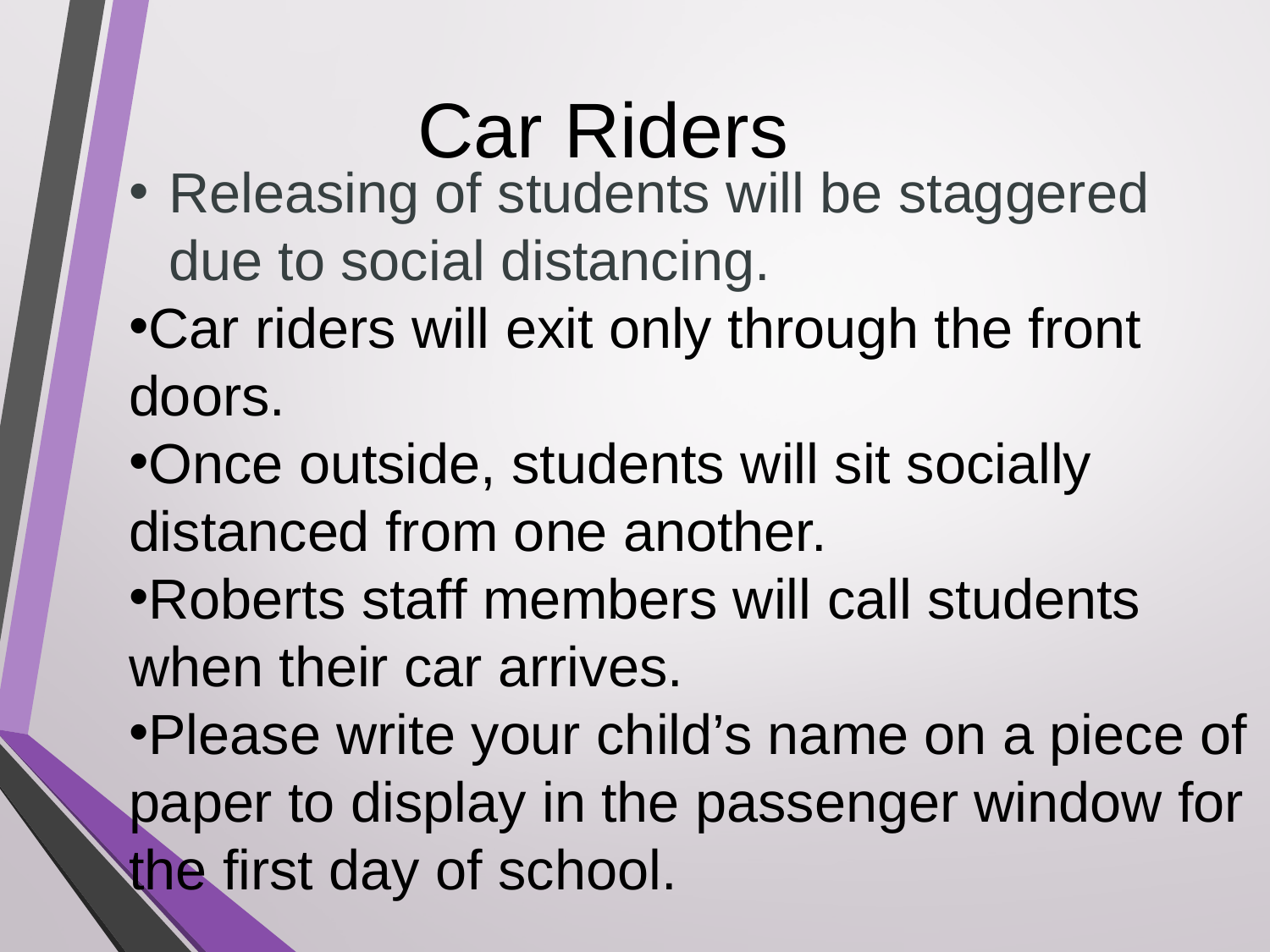

Releasing of students will be staggered due to social distancing.
Car riders will exit only through the front doors.
Once outside, students will sit socially distanced from one another.
Roberts staff members will call students when their car arrives.
Please write your child’s name on a piece of paper to display in the passenger window for the first day of school.

Car Riders